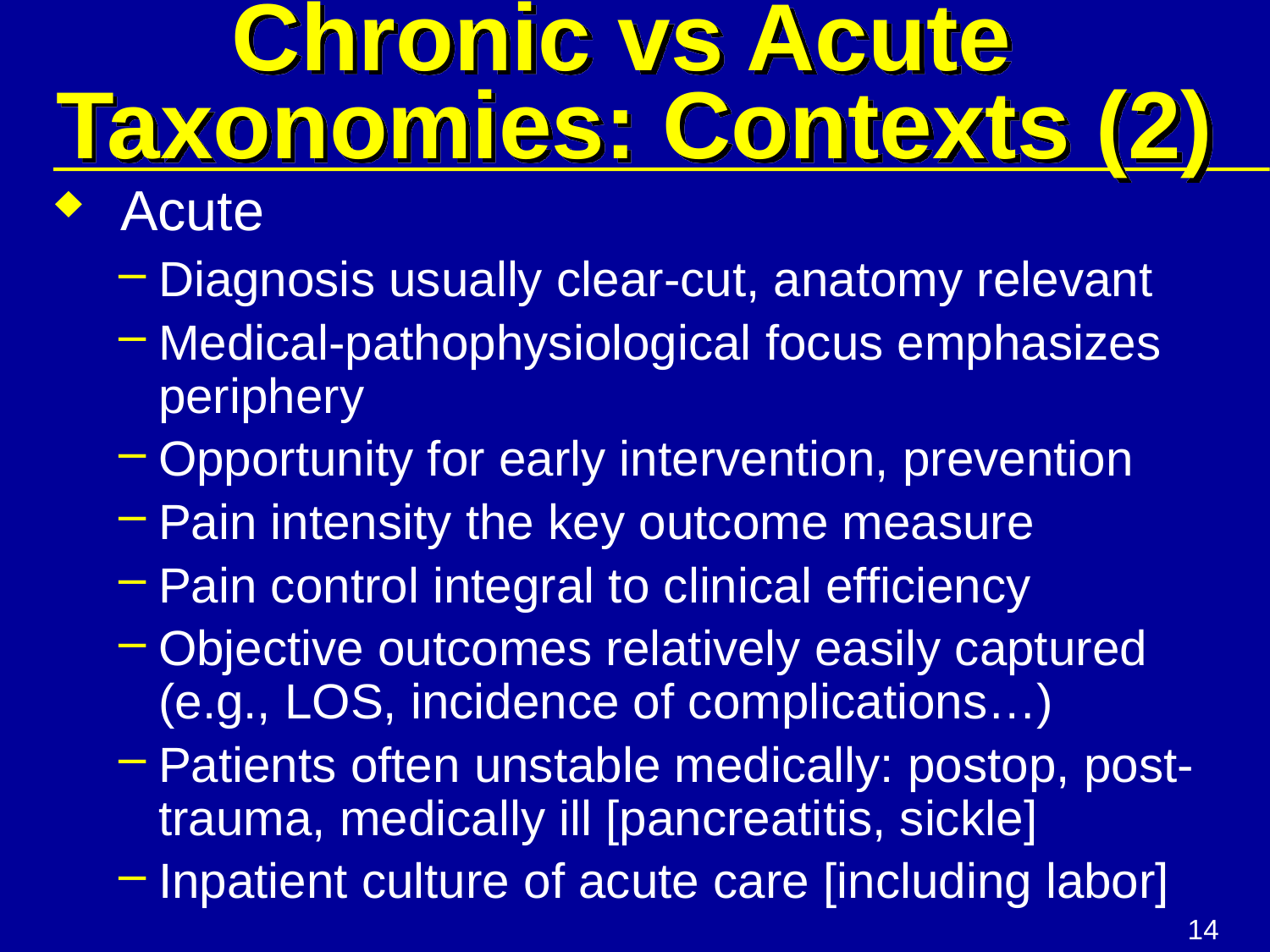

# Chronic vs Acute Taxonomies: Contexts (2)
 Acute
Diagnosis usually clear-cut, anatomy relevant
Medical-pathophysiological focus emphasizes periphery
Opportunity for early intervention, prevention
Pain intensity the key outcome measure
Pain control integral to clinical efficiency
Objective outcomes relatively easily captured (e.g., LOS, incidence of complications…)
Patients often unstable medically: postop, post-trauma, medically ill [pancreatitis, sickle]
Inpatient culture of acute care [including labor]